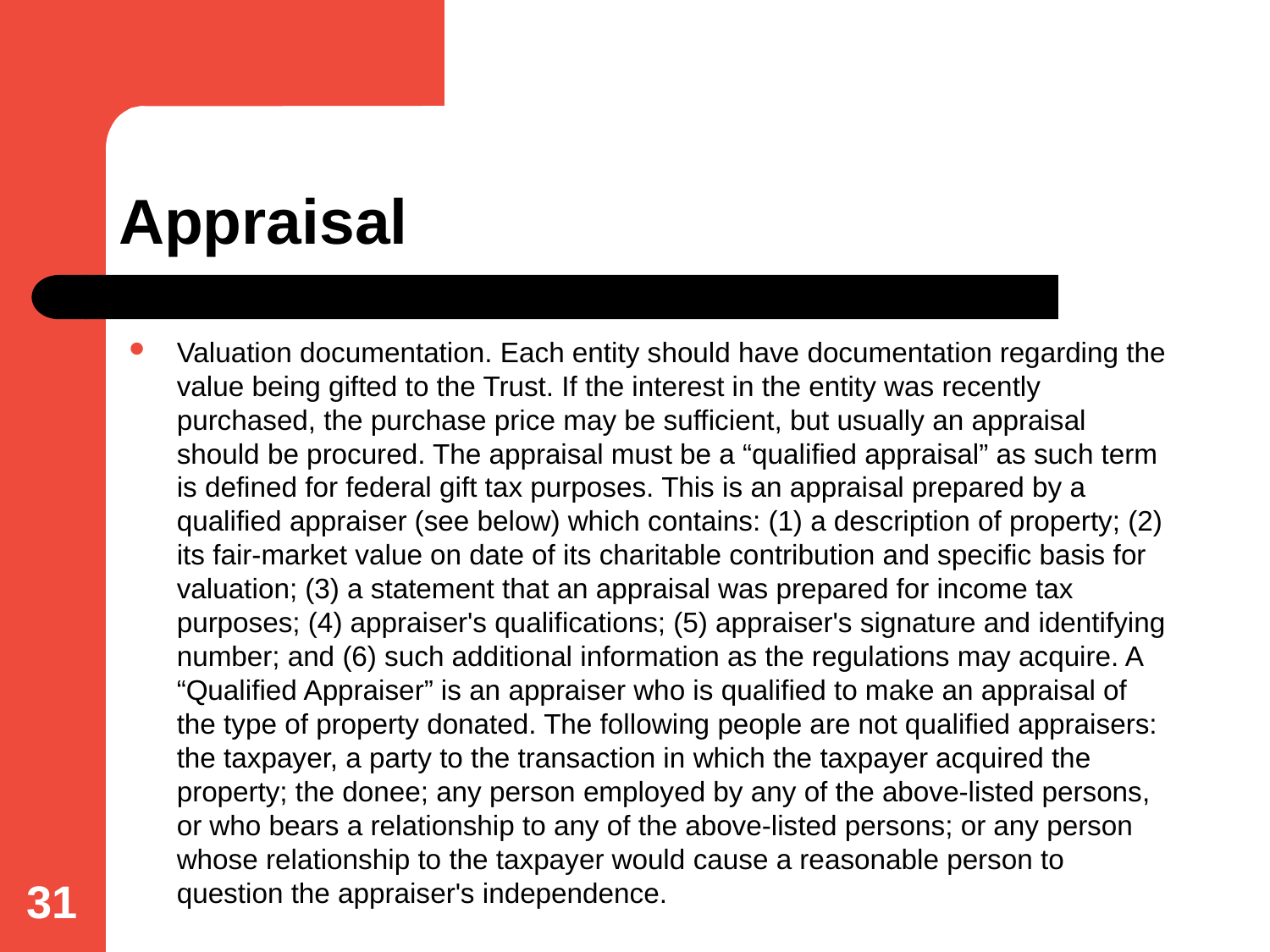

# Appraisal
Valuation documentation. Each entity should have documentation regarding the value being gifted to the Trust. If the interest in the entity was recently purchased, the purchase price may be sufficient, but usually an appraisal should be procured. The appraisal must be a “qualified appraisal” as such term is defined for federal gift tax purposes. This is an appraisal prepared by a qualified appraiser (see below) which contains: (1) a description of property; (2) its fair-market value on date of its charitable contribution and specific basis for valuation; (3) a statement that an appraisal was prepared for income tax purposes; (4) appraiser's qualifications; (5) appraiser's signature and identifying number; and (6) such additional information as the regulations may acquire. A “Qualified Appraiser” is an appraiser who is qualified to make an appraisal of the type of property donated. The following people are not qualified appraisers: the taxpayer, a party to the transaction in which the taxpayer acquired the property; the donee; any person employed by any of the above-listed persons, or who bears a relationship to any of the above-listed persons; or any person whose relationship to the taxpayer would cause a reasonable person to question the appraiser's independence.
31